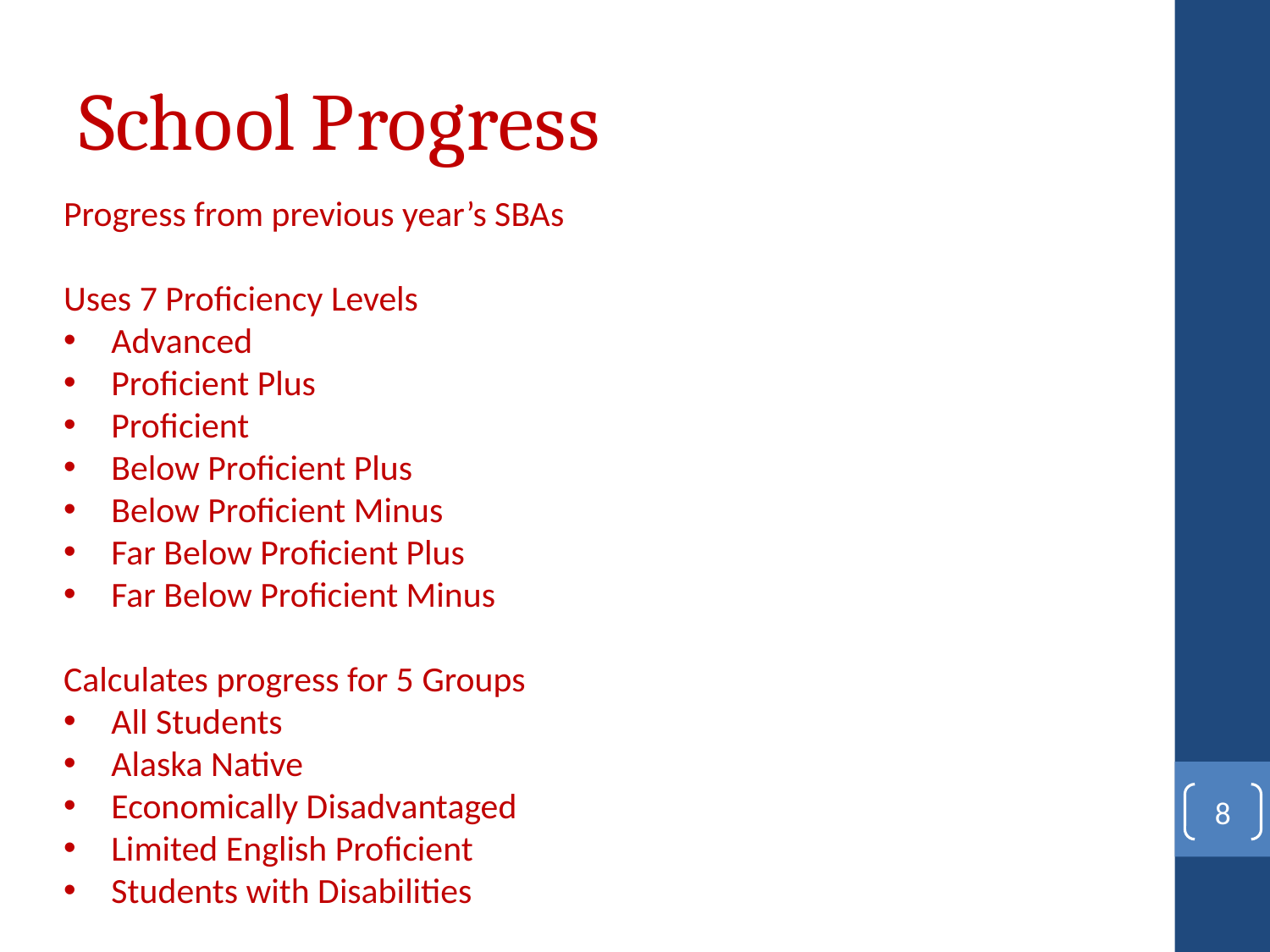

# School Progress
Progress from previous year’s SBAs

Uses 7 Proficiency Levels
Advanced
Proficient Plus
Proficient
Below Proficient Plus
Below Proficient Minus
Far Below Proficient Plus
Far Below Proficient Minus

Calculates progress for 5 Groups
All Students
Alaska Native
Economically Disadvantaged
Limited English Proficient
Students with Disabilities

8